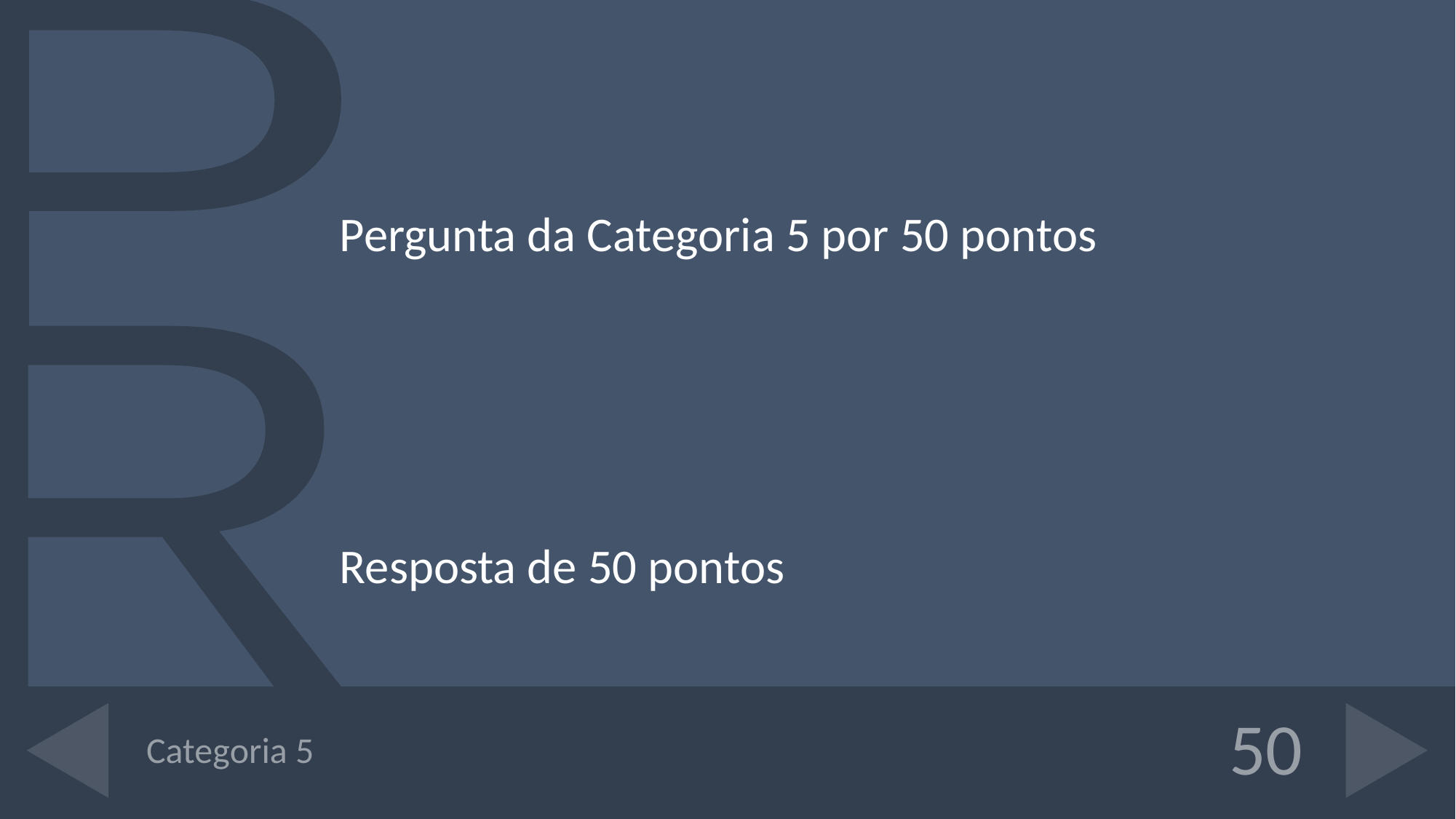

Pergunta da Categoria 5 por 50 pontos
Resposta de 50 pontos
# Categoria 5
50